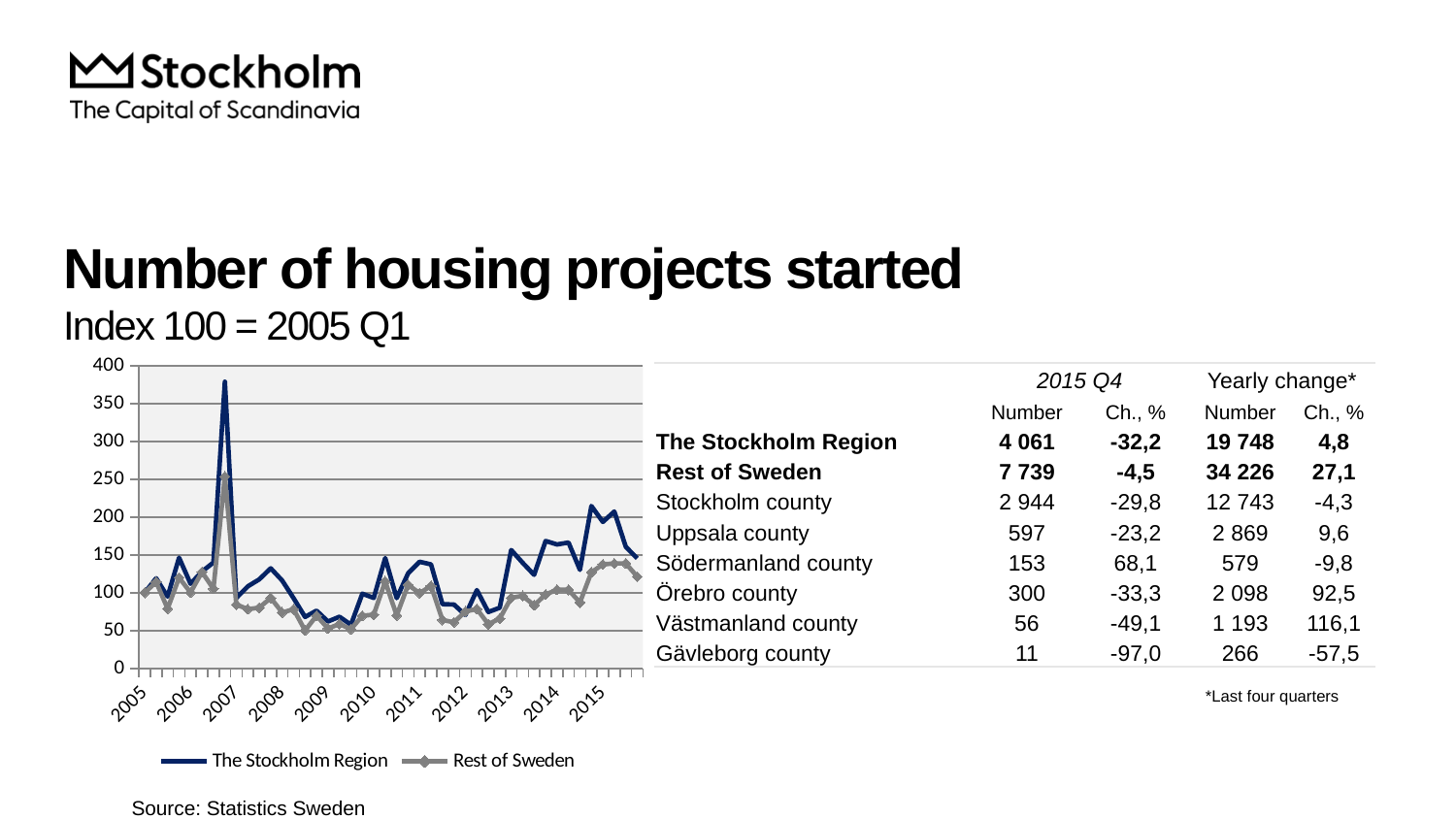

# Number of housing projects started Index 100 = 2005 Q1

### Chart

| Category | The Stockholm Region | Rest of Sweden |
|---|---|---|
| 2005 | 100.0 | 100.0 |
|  | 119.09025787965616 | 114.15596617601003 |
|  | 94.84240687679083 | 78.81302849984341 |
|  | 146.310888252149 | 119.85593485750078 |
| 2006 | 111.78366762177649 | 100.29752583777012 |
|  | 128.00859598853867 | 127.29408080175384 |
|  | 139.8997134670487 | 105.08925775133105 |
|  | 378.9756446991404 | 253.58596930786095 |
| 2007 | 92.97994269340974 | 84.29376761666146 |
|  | 108.34527220630372 | 78.20231756968369 |
|  | 117.58595988538683 | 80.17538365173817 |
|  | 132.2349570200573 | 93.09426871280927 |
| 2008 | 116.01002865329512 | 73.84904478546821 |
|  | 92.69340974212035 | 78.09270278734732 |
|  | 67.90830945558739 | 50.062637018477915 |
|  | 76.25358166189112 | 69.58972752896962 |
| 2009 | 61.96275071633238 | 52.58377701221421 |
|  | 68.23065902578797 | 58.581271531475096 |
|  | 57.59312320916905 | 51.76949577200125 |
|  | 98.56733524355302 | 69.41747572815534 |
| 2010 | 93.08739255014326 | 71.01471969934231 |
|  | 145.84527220630372 | 114.92326965236455 |
|  | 92.80085959885386 | 69.88725336673974 |
|  | 125.64469914040114 | 110.31944879423739 |
| 2011 | 140.97421203438395 | 99.46758534293768 |
|  | 137.39255014326648 | 108.8944566238647 |
|  | 84.77793696275072 | 64.0150328844347 |
|  | 84.38395415472779 | 60.757907923582835 |
| 2012 | 70.52292263610315 | 75.14876291888505 |
|  | 103.47421203438397 | 78.4215471343564 |
|  | 74.46275071633238 | 58.409019730660816 |
|  | 80.08595988538681 | 65.69057312871908 |
| 2013 | 156.48280802292263 | 93.23520200438459 |
|  | 139.46991404011462 | 95.78766050735985 |
|  | 123.56733524355302 | 83.27591606639524 |
|  | 168.40974212034382 | 97.58847478860007 |
| 2014 | 163.7893982808023 | 103.93047290948951 |
|  | 166.3681948424069 | 103.72690259943627 |
|  | 130.15759312320915 | 87.04979642968995 |
|  | 214.64899713467048 | 126.90259943626683 |
| 2015 | 193.6246418338109 | 137.42561854055745 |
|  | 2015 Q4 |  | Yearly change\* |  |
| --- | --- | --- | --- | --- |
|  | Number | Ch., % | Number | Ch., % |
| The Stockholm Region | 4 061 | -32,2 | 19 748 | 4,8 |
| Rest of Sweden | 7 739 | -4,5 | 34 226 | 27,1 |
| Stockholm county | 2 944 | -29,8 | 12 743 | -4,3 |
| Uppsala county | 597 | -23,2 | 2 869 | 9,6 |
| Södermanland county | 153 | 68,1 | 579 | -9,8 |
| Örebro county | 300 | -33,3 | 2 098 | 92,5 |
| Västmanland county | 56 | -49,1 | 1 193 | 116,1 |
| Gävleborg county | 11 | -97,0 | 266 | -57,5 |
*Last four quarters
Source: Statistics Sweden